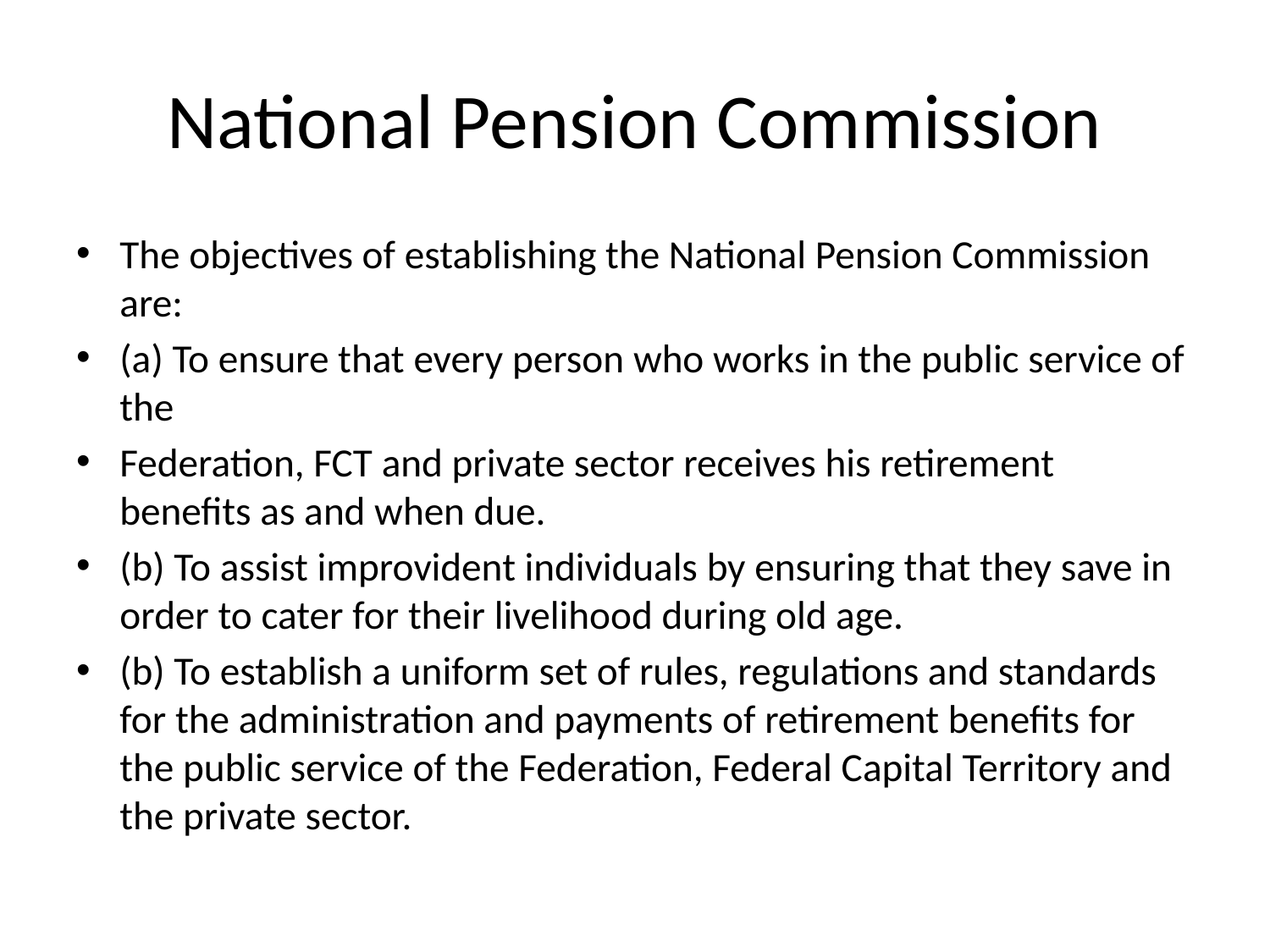

# National Pension Commission
The objectives of establishing the National Pension Commission are:
(a) To ensure that every person who works in the public service of the
Federation, FCT and private sector receives his retirement benefits as and when due.
(b) To assist improvident individuals by ensuring that they save in order to cater for their livelihood during old age.
(b) To establish a uniform set of rules, regulations and standards for the administration and payments of retirement benefits for the public service of the Federation, Federal Capital Territory and the private sector.